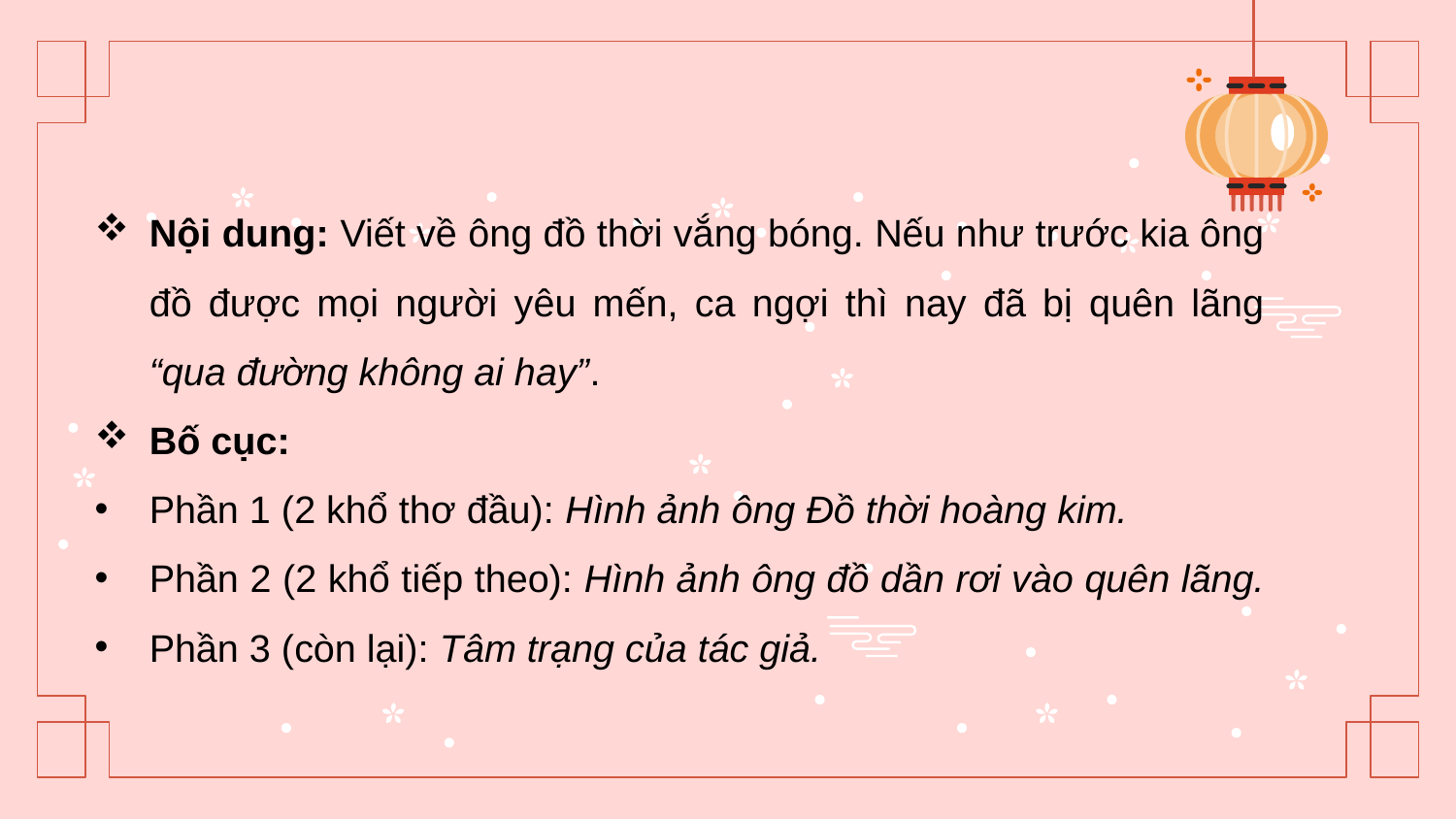

Nội dung: Viết về ông đồ thời vắng bóng. Nếu như trước kia ông đồ được mọi người yêu mến, ca ngợi thì nay đã bị quên lãng “qua đường không ai hay”.
Bố cục:
Phần 1 (2 khổ thơ đầu): Hình ảnh ông Đồ thời hoàng kim.
Phần 2 (2 khổ tiếp theo): Hình ảnh ông đồ dần rơi vào quên lãng.
Phần 3 (còn lại): Tâm trạng của tác giả.